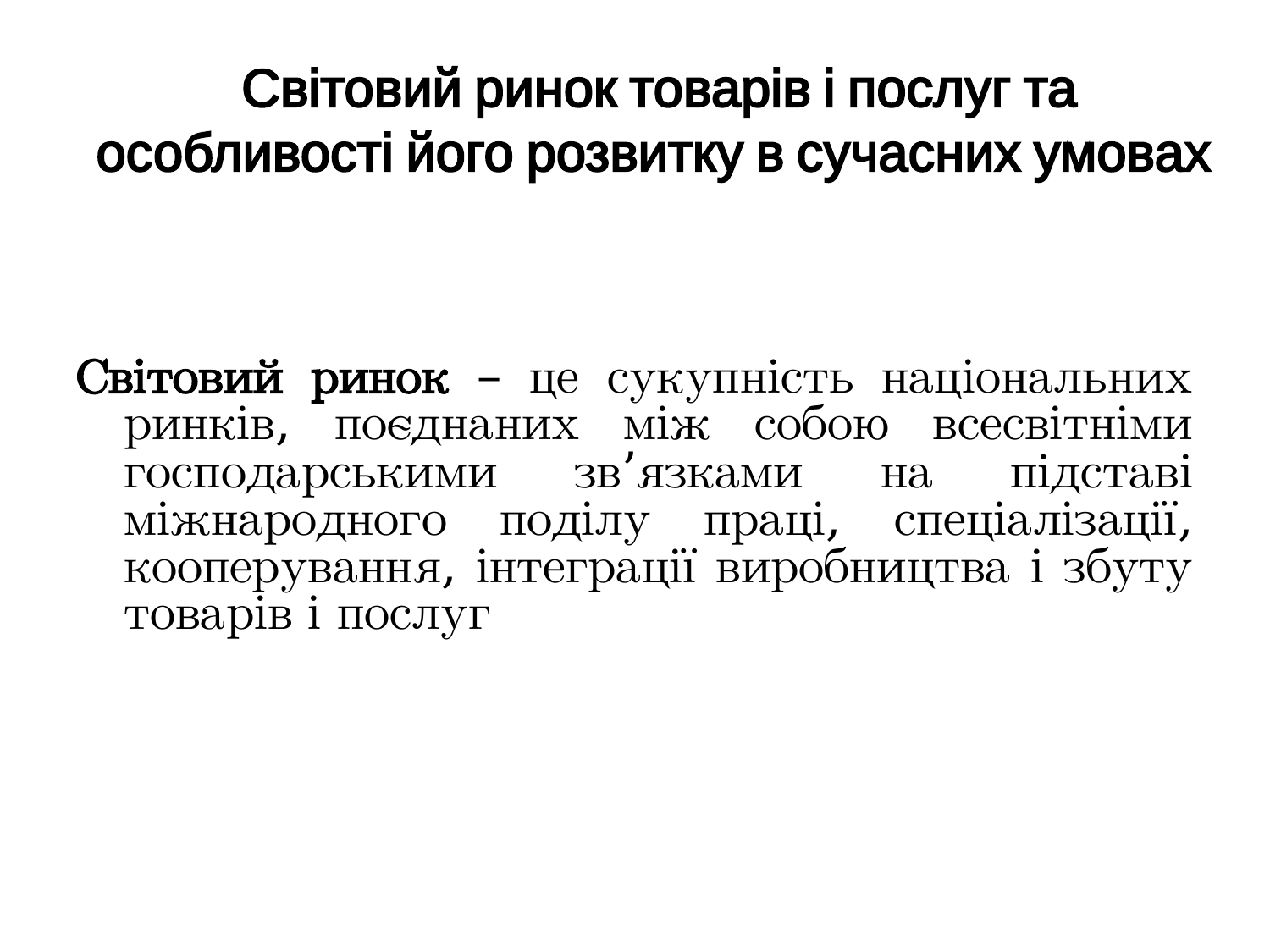

# Світовий ринок товарів і послуг та особливості його розвитку в сучасних умовах

Світовий ринок – це сукупність національних ринків, поєднаних між собою всесвітніми господарськими зв’язками на підставі міжнародного поділу праці, спеціалізації, кооперування, інтеграції виробництва і збуту товарів і послуг